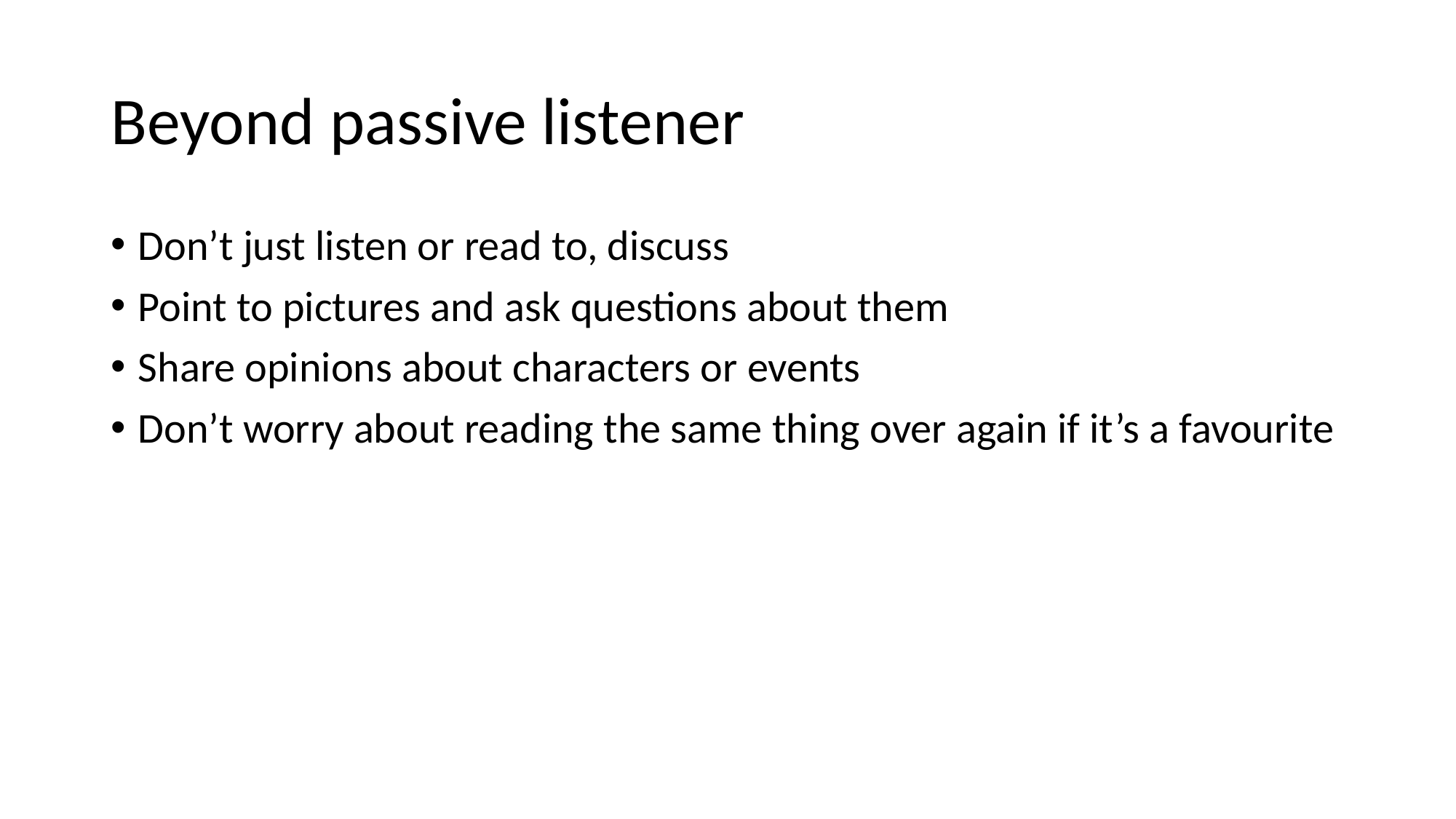

# Beyond passive listener
Don’t just listen or read to, discuss
Point to pictures and ask questions about them
Share opinions about characters or events
Don’t worry about reading the same thing over again if it’s a favourite